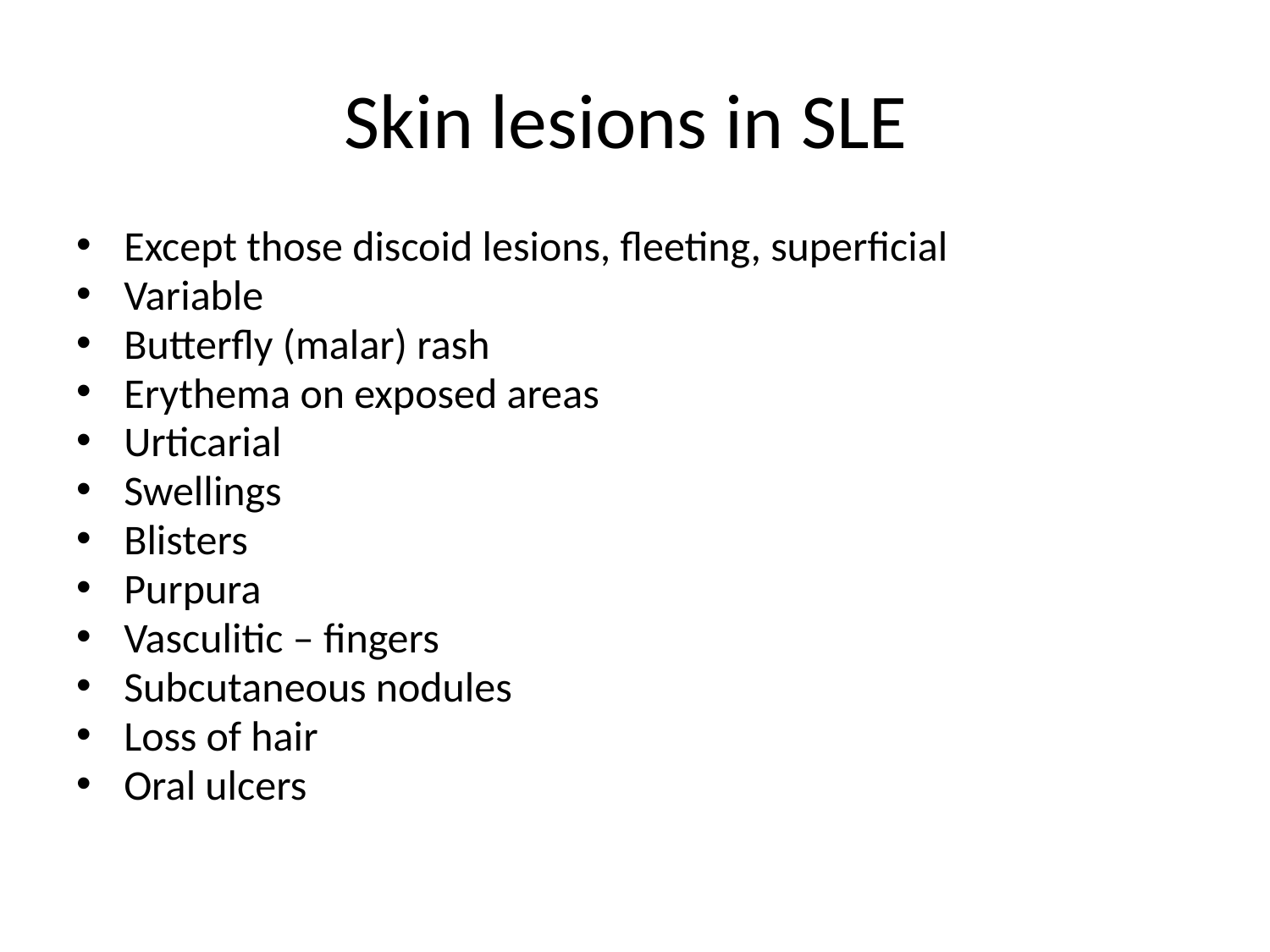

# Skin lesions in SLE
Except those discoid lesions, fleeting, superficial
Variable
Butterfly (malar) rash
Erythema on exposed areas
Urticarial
Swellings
Blisters
Purpura
Vasculitic – fingers
Subcutaneous nodules
Loss of hair
Oral ulcers